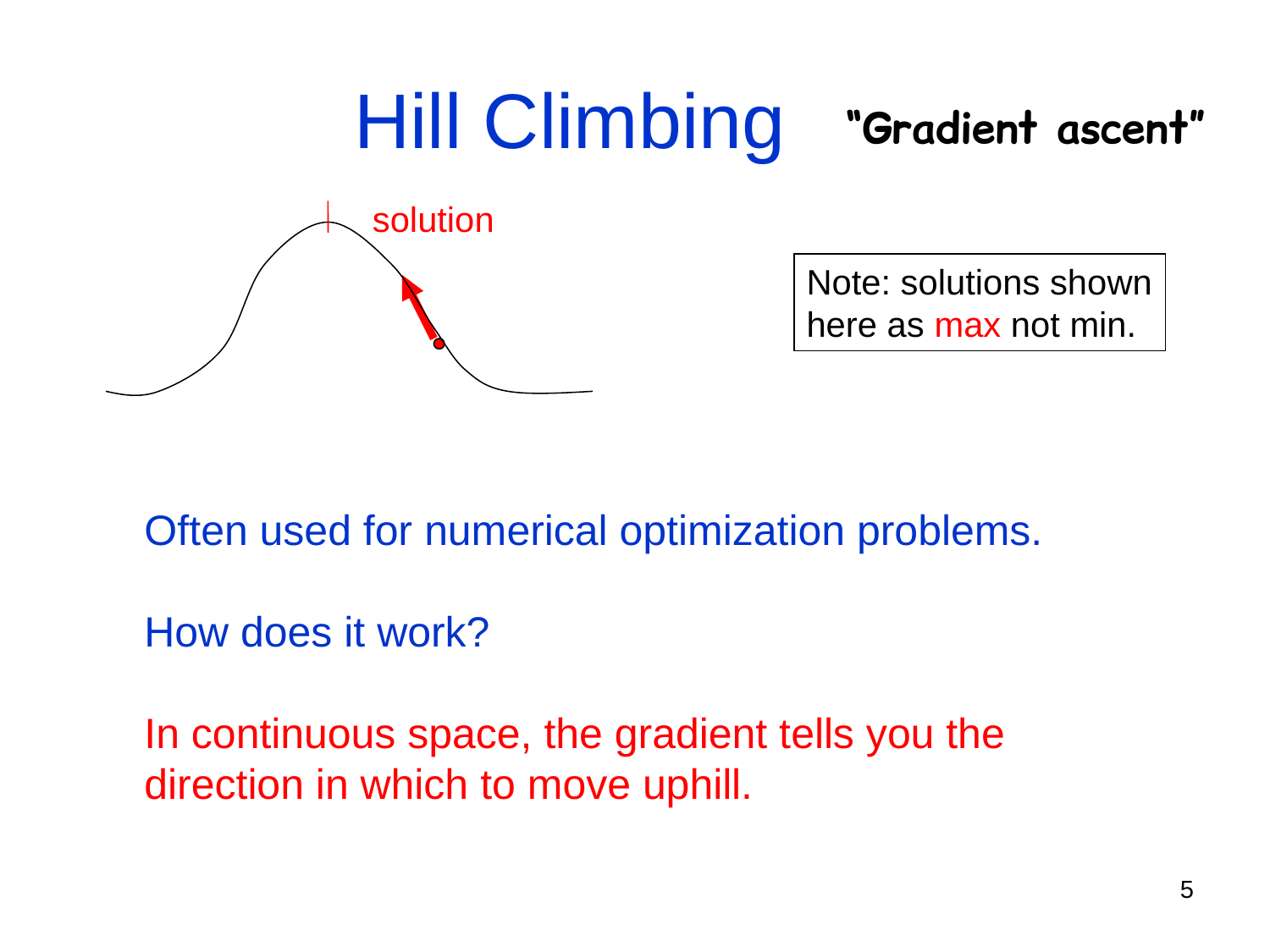

# Hill Climbing
“Gradient ascent”
solution

Note: solutions shown
here as max not min.

Often used for numerical optimization problems.

How does it work?

In continuous space, the gradient tells you the
direction in which to move uphill.
5